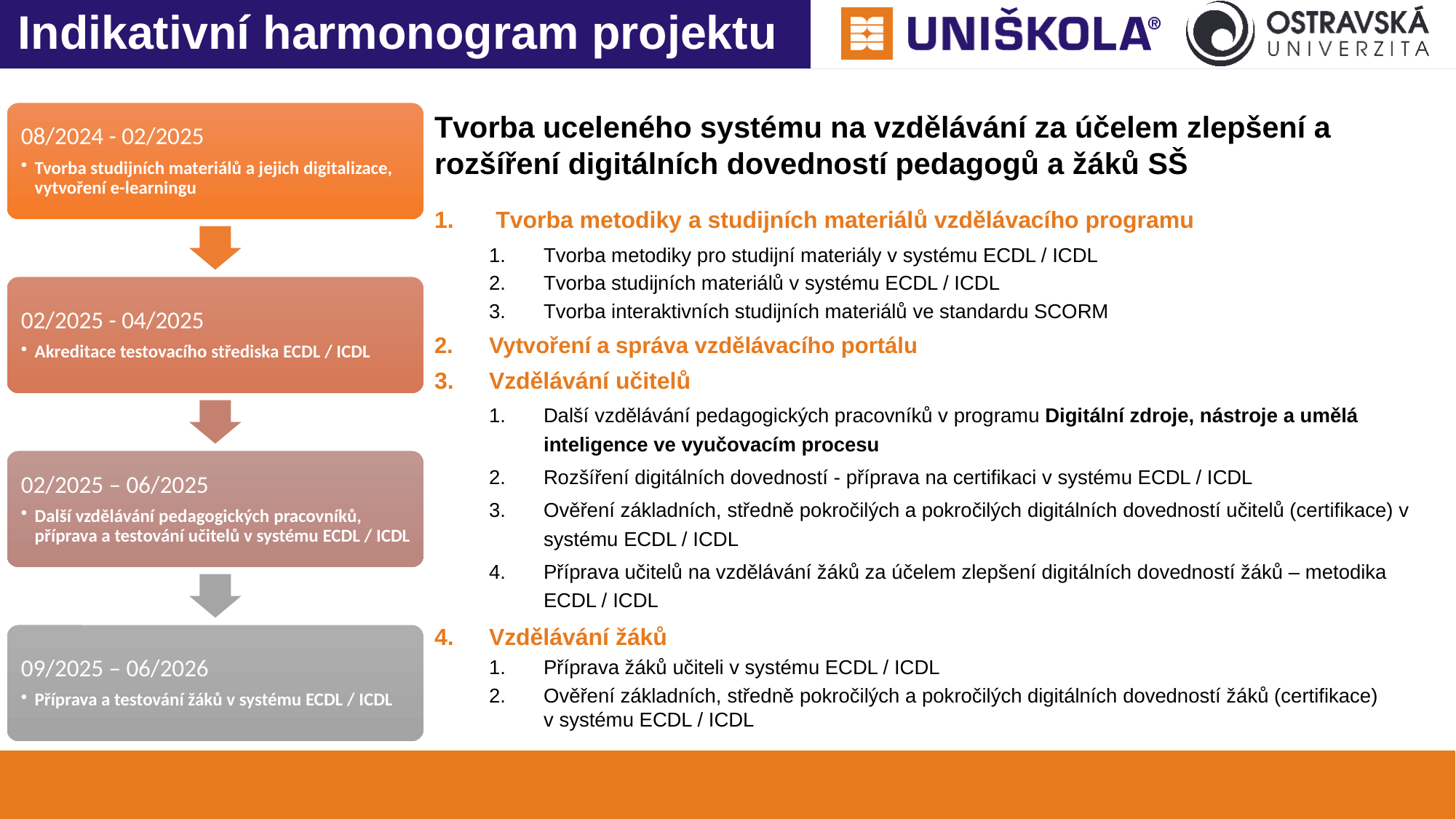

# Indikativní harmonogram projektu
08/2024 - 02/2025
Tvorba studijních materiálů a jejich digitalizace, vytvoření e-learningu

02/2025 - 04/2025
Akreditace testovacího střediska ECDL / ICDL

02/2025 – 06/2025
Další vzdělávání pedagogických pracovníků, příprava a testování učitelů v systému ECDL / ICDL

09/2025 – 06/2026
Příprava a testování žáků v systému ECDL / ICDL
Tvorba uceleného systému na vzdělávání za účelem zlepšení a rozšíření digitálních dovedností pedagogů a žáků SŠ
Tvorba metodiky a studijních materiálů vzdělávacího programu
Tvorba metodiky pro studijní materiály v systému ECDL / ICDL
Tvorba studijních materiálů v systému ECDL / ICDL
Tvorba interaktivních studijních materiálů ve standardu SCORM
Vytvoření a správa vzdělávacího portálu
Vzdělávání učitelů
Další vzdělávání pedagogických pracovníků v programu Digitální zdroje, nástroje a umělá inteligence ve vyučovacím procesu
Rozšíření digitálních dovedností - příprava na certifikaci v systému ECDL / ICDL
Ověření základních, středně pokročilých a pokročilých digitálních dovedností učitelů (certifikace) v systému ECDL / ICDL
Příprava učitelů na vzdělávání žáků za účelem zlepšení digitálních dovedností žáků – metodika ECDL / ICDL
Vzdělávání žáků
Příprava žáků učiteli v systému ECDL / ICDL
Ověření základních, středně pokročilých a pokročilých digitálních dovedností žáků (certifikace)
v systému ECDL / ICDL